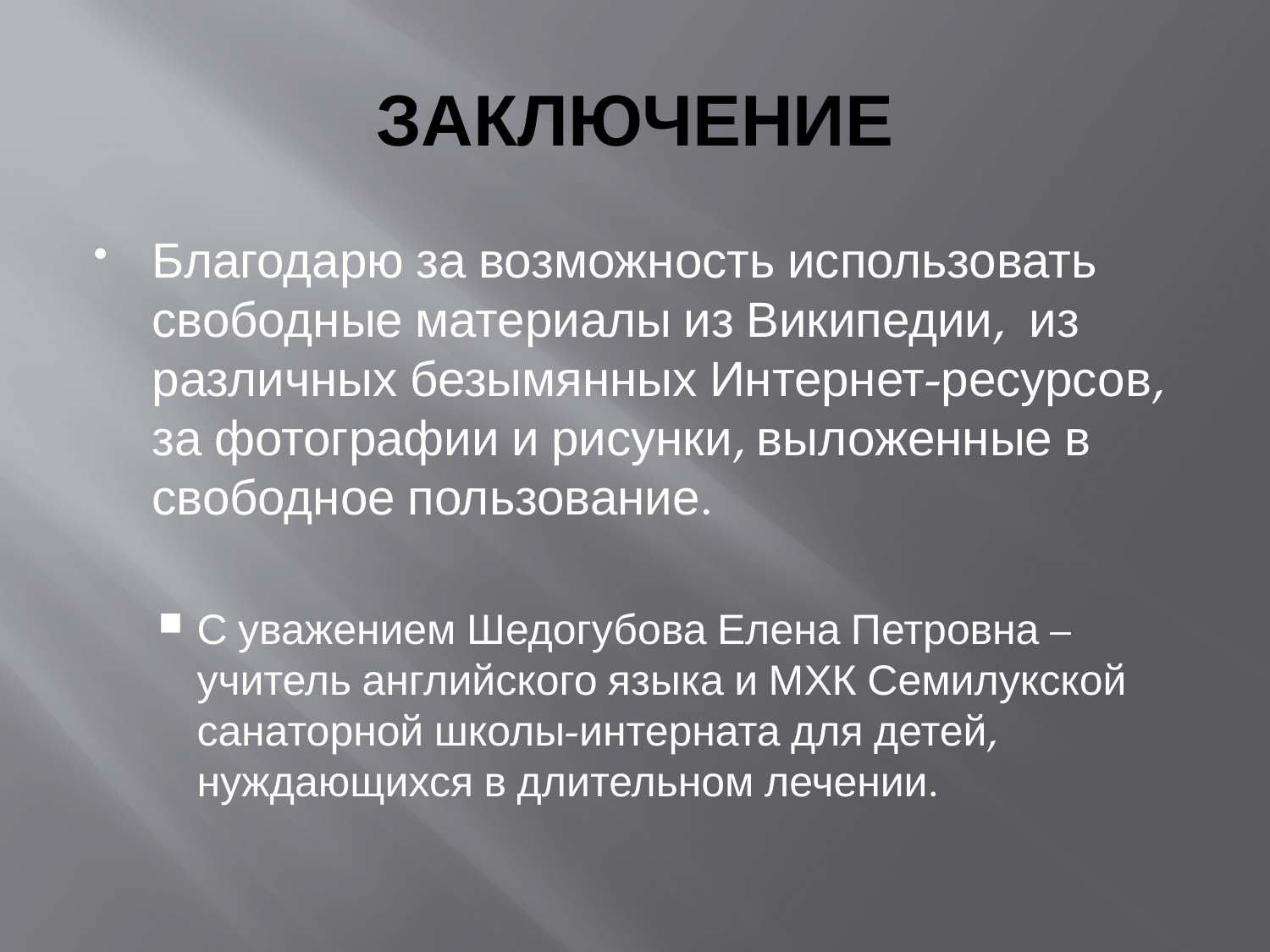

# ЗАКЛЮЧЕНИЕ
Благодарю за возможность использовать свободные материалы из Википедии,  из различных безымянных Интернет-ресурсов, за фотографии и рисунки, выложенные в свободное пользование.

С уважением Шедогубова Елена Петровна – учитель английского языка и МХК Семилукской санаторной школы-интерната для детей, нуждающихся в длительном лечении.